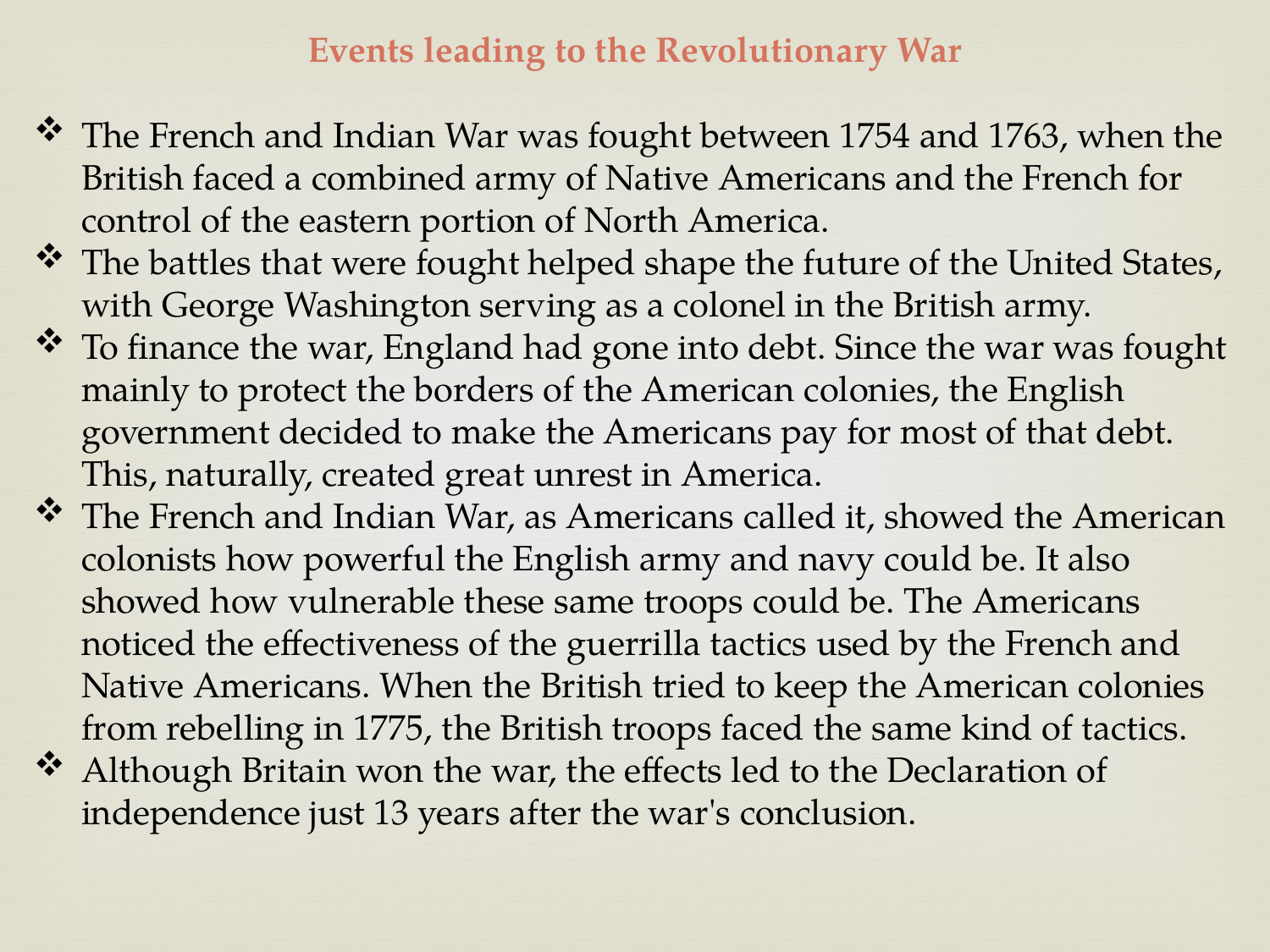

Events leading to the Revolutionary War

The French and Indian War was fought between 1754 and 1763, when the British faced a combined army of Native Americans and the French for control of the eastern portion of North America.
The battles that were fought helped shape the future of the United States, with George Washington serving as a colonel in the British army.
To finance the war, England had gone into debt. Since the war was fought mainly to protect the borders of the American colonies, the English government decided to make the Americans pay for most of that debt. This, naturally, created great unrest in America.
The French and Indian War, as Americans called it, showed the American colonists how powerful the English army and navy could be. It also showed how vulnerable these same troops could be. The Americans noticed the effectiveness of the guerrilla tactics used by the French and Native Americans. When the British tried to keep the American colonies from rebelling in 1775, the British troops faced the same kind of tactics.
Although Britain won the war, the effects led to the Declaration of independence just 13 years after the war's conclusion.